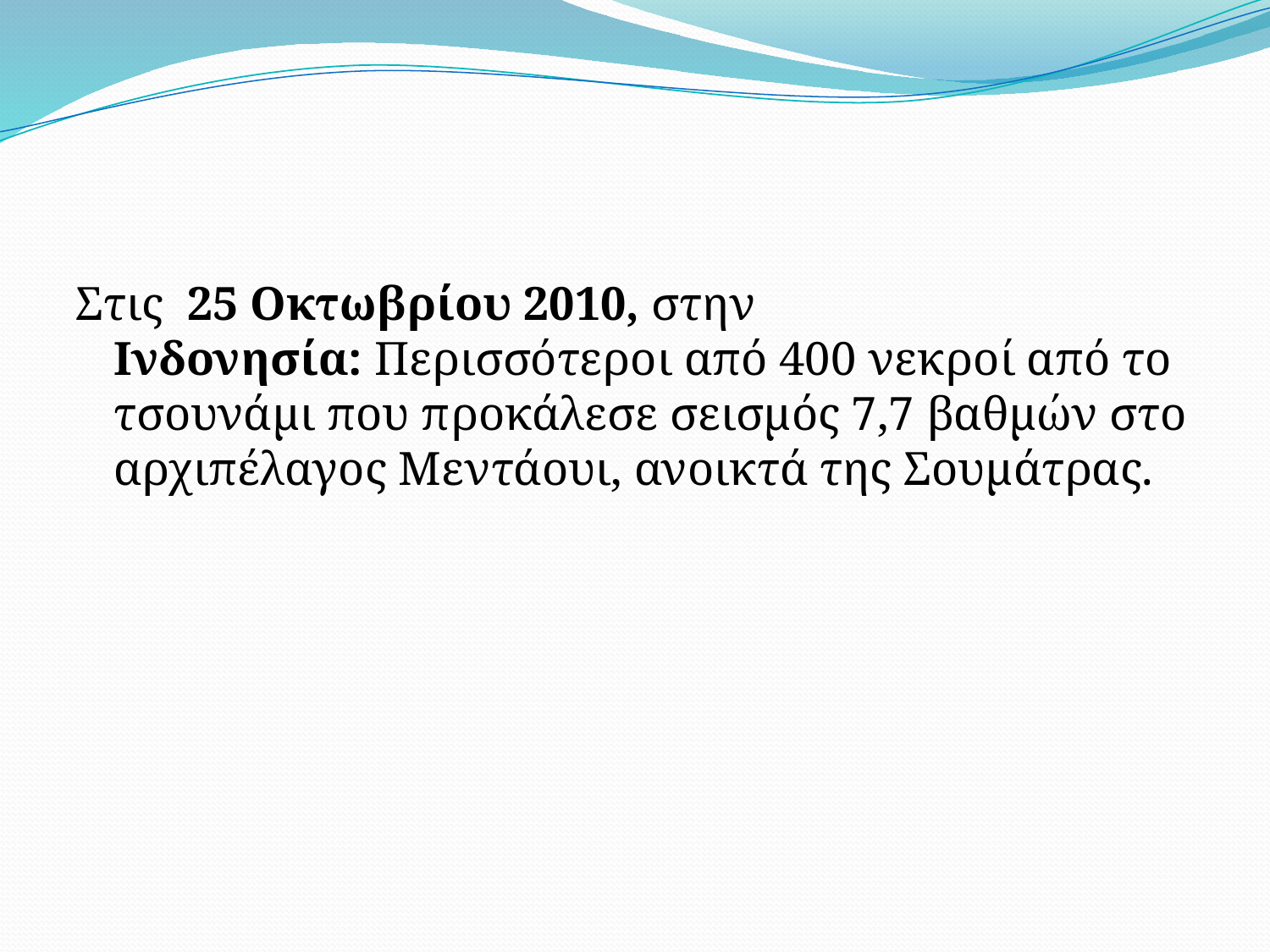

#
Στις  25 Οκτωβρίου 2010, στην Ινδονησία: Περισσότεροι από 400 νεκροί από το τσουνάμι που προκάλεσε σεισμός 7,7 βαθμών στο αρχιπέλαγος Μεντάουι, ανοικτά της Σουμάτρας.